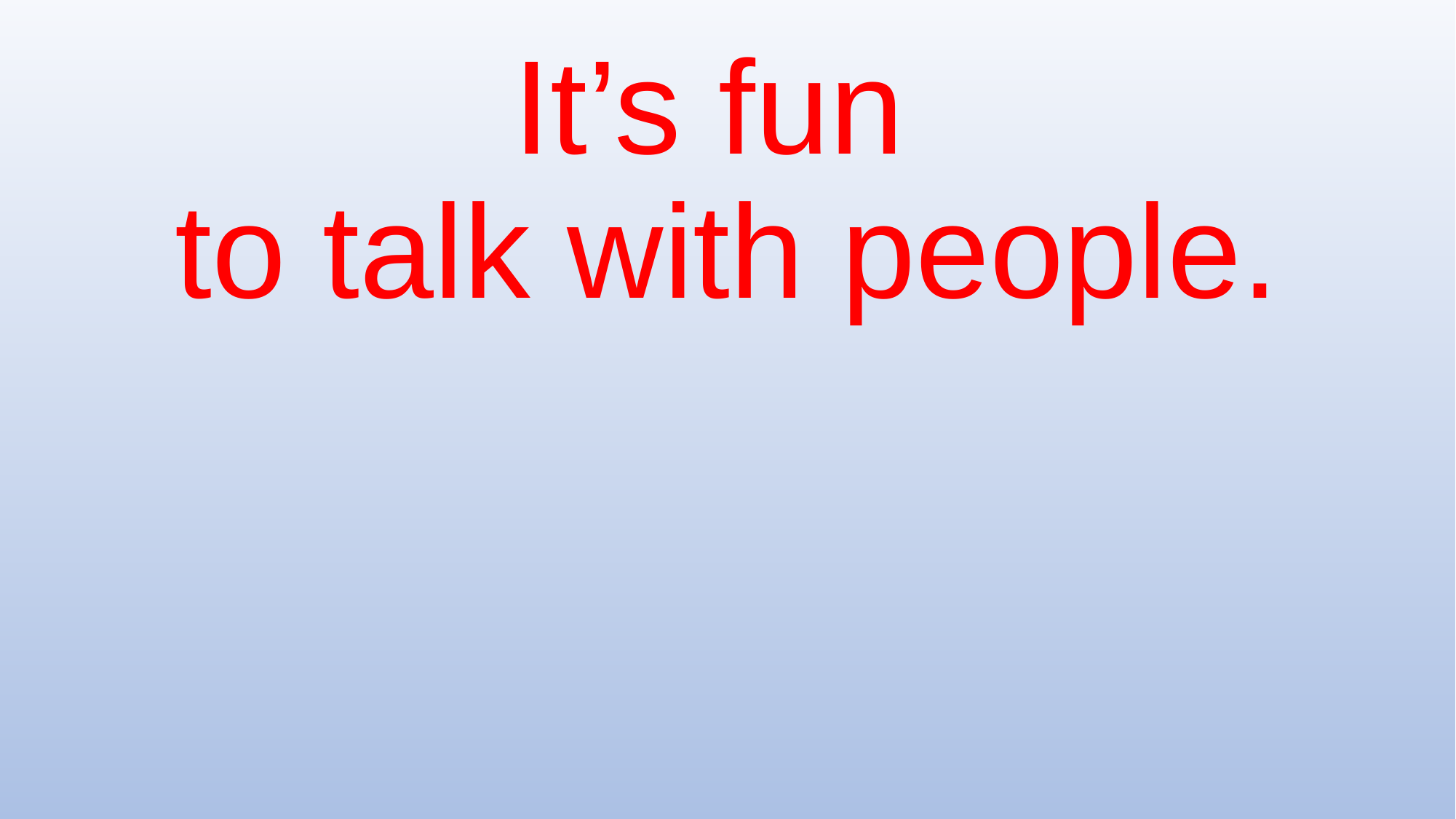

# It’s fun to talk with people.